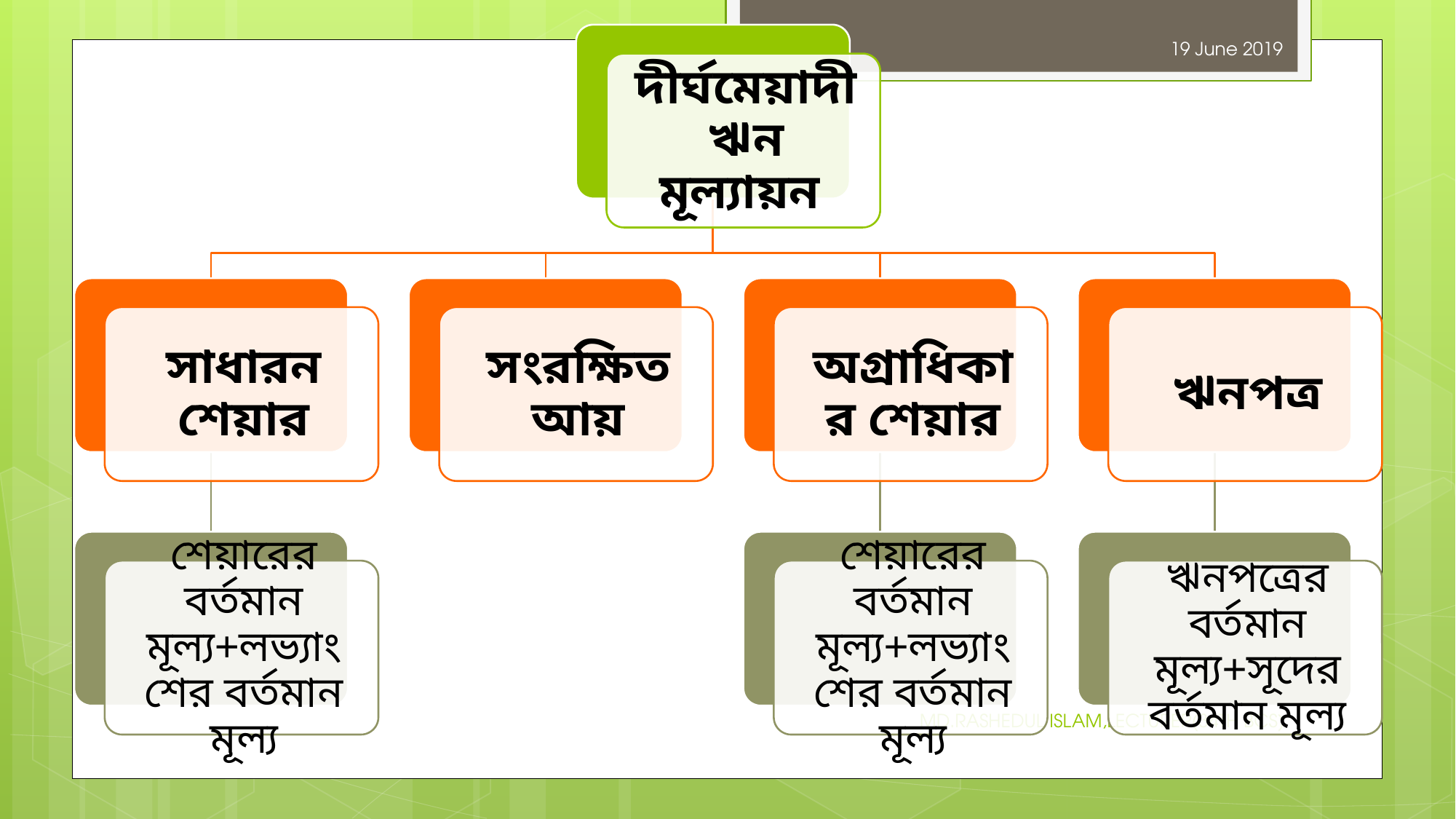

দীর্ঘমেয়াদী ঋন মূল্যায়ন
সাধারন শেয়ার
শেয়ারের বর্তমান মূল্য+লভ্যাংশের বর্তমান মূল্য
সংরক্ষিত আয়
অগ্রাধিকার শেয়ার
শেয়ারের বর্তমান মূল্য+লভ্যাংশের বর্তমান মূল্য
ঋনপত্র
ঋনপত্রের বর্তমান মূল্য+সূদের বর্তমান মূল্য
10
19 June 2019
MD.RASHEDUL ISLAM,LECTURER(34TH BCS)